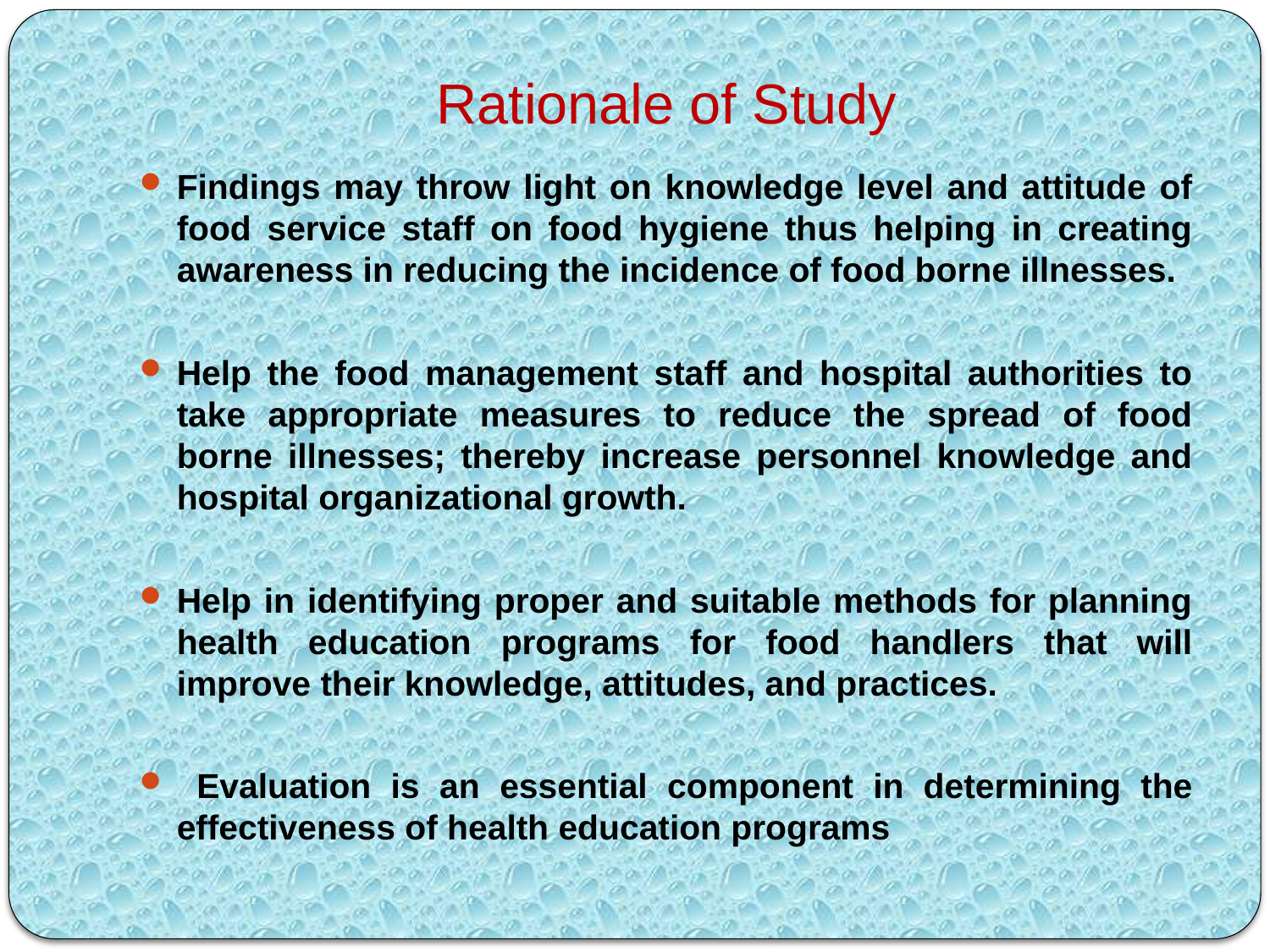

# Rationale of Study
Findings may throw light on knowledge level and attitude of food service staff on food hygiene thus helping in creating awareness in reducing the incidence of food borne illnesses.

Help the food management staff and hospital authorities to take appropriate measures to reduce the spread of food borne illnesses; thereby increase personnel knowledge and hospital organizational growth.

Help in identifying proper and suitable methods for planning health education programs for food handlers that will improve their knowledge, attitudes, and practices.

 Evaluation is an essential component in determining the effectiveness of health education programs